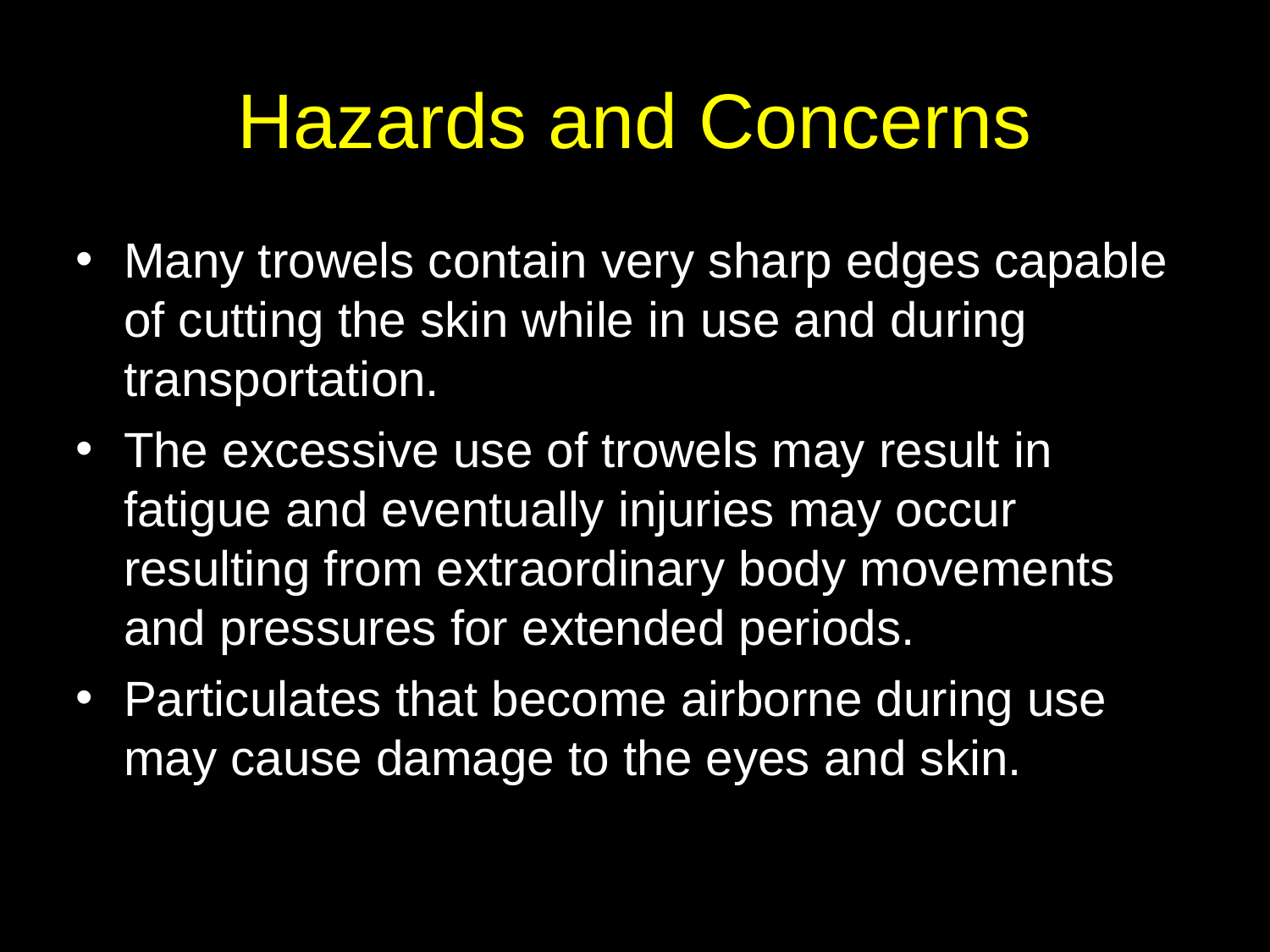

# Hazards and Concerns
Many trowels contain very sharp edges capable of cutting the skin while in use and during transportation.
The excessive use of trowels may result in fatigue and eventually injuries may occur resulting from extraordinary body movements and pressures for extended periods.
Particulates that become airborne during use may cause damage to the eyes and skin.

5